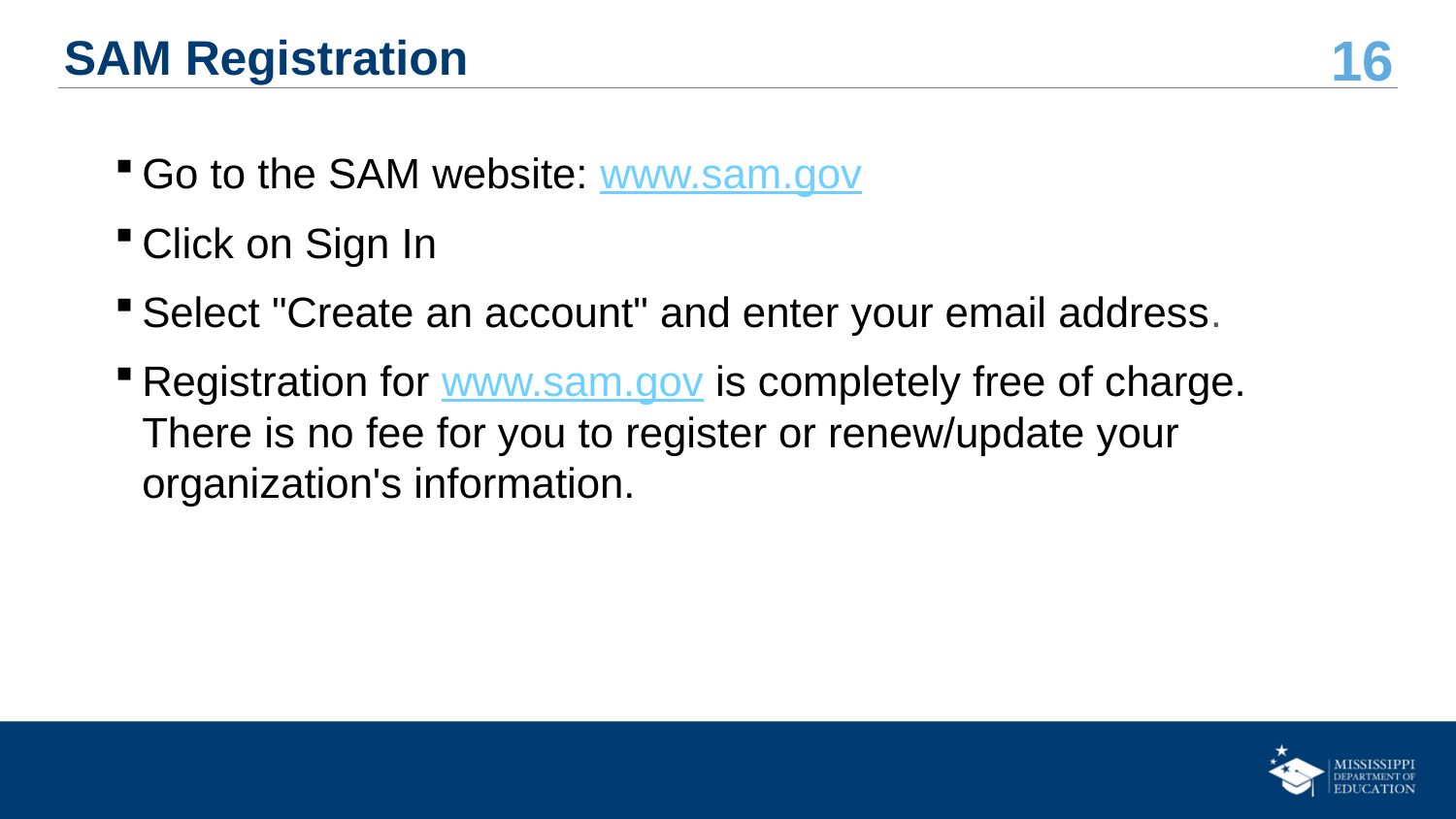

# SAM Registration
Go to the SAM website: www.sam.gov
Click on Sign In
Select "Create an account" and enter your email address.
Registration for www.sam.gov is completely free of charge. There is no fee for you to register or renew/update your organization's information.